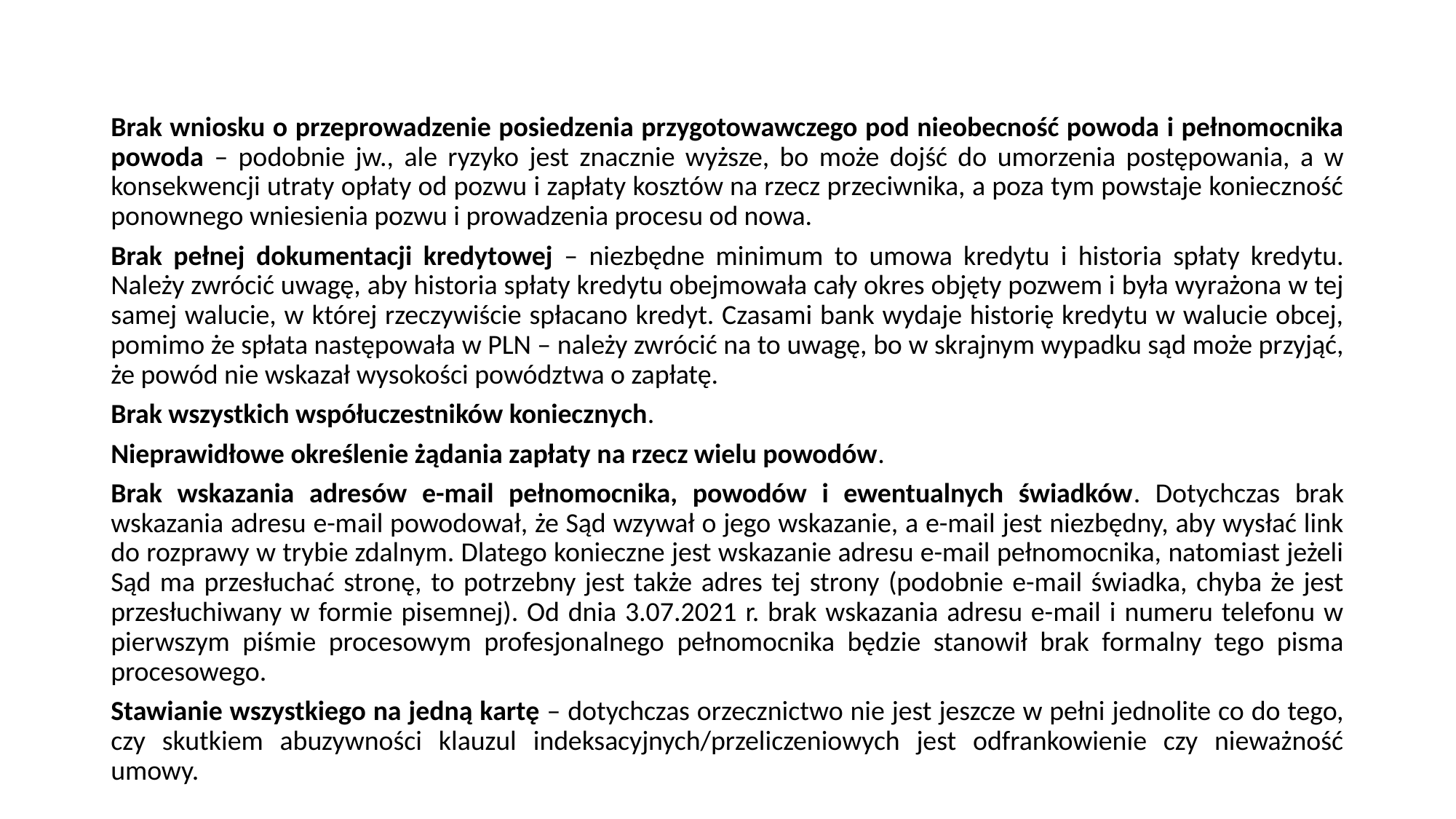

#
Brak wniosku o przeprowadzenie posiedzenia przygotowawczego pod nieobecność powoda i pełnomocnika powoda – podobnie jw., ale ryzyko jest znacznie wyższe, bo może dojść do umorzenia postępowania, a w konsekwencji utraty opłaty od pozwu i zapłaty kosztów na rzecz przeciwnika, a poza tym powstaje konieczność ponownego wniesienia pozwu i prowadzenia procesu od nowa.
Brak pełnej dokumentacji kredytowej – niezbędne minimum to umowa kredytu i historia spłaty kredytu. Należy zwrócić uwagę, aby historia spłaty kredytu obejmowała cały okres objęty pozwem i była wyrażona w tej samej walucie, w której rzeczywiście spłacano kredyt. Czasami bank wydaje historię kredytu w walucie obcej, pomimo że spłata następowała w PLN – należy zwrócić na to uwagę, bo w skrajnym wypadku sąd może przyjąć, że powód nie wskazał wysokości powództwa o zapłatę.
Brak wszystkich współuczestników koniecznych.
Nieprawidłowe określenie żądania zapłaty na rzecz wielu powodów.
Brak wskazania adresów e-mail pełnomocnika, powodów i ewentualnych świadków. Dotychczas brak wskazania adresu e-mail powodował, że Sąd wzywał o jego wskazanie, a e-mail jest niezbędny, aby wysłać link do rozprawy w trybie zdalnym. Dlatego konieczne jest wskazanie adresu e-mail pełnomocnika, natomiast jeżeli Sąd ma przesłuchać stronę, to potrzebny jest także adres tej strony (podobnie e-mail świadka, chyba że jest przesłuchiwany w formie pisemnej). Od dnia 3.07.2021 r. brak wskazania adresu e-mail i numeru telefonu w pierwszym piśmie procesowym profesjonalnego pełnomocnika będzie stanowił brak formalny tego pisma procesowego.
Stawianie wszystkiego na jedną kartę – dotychczas orzecznictwo nie jest jeszcze w pełni jednolite co do tego, czy skutkiem abuzywności klauzul indeksacyjnych/przeliczeniowych jest odfrankowienie czy nieważność umowy.